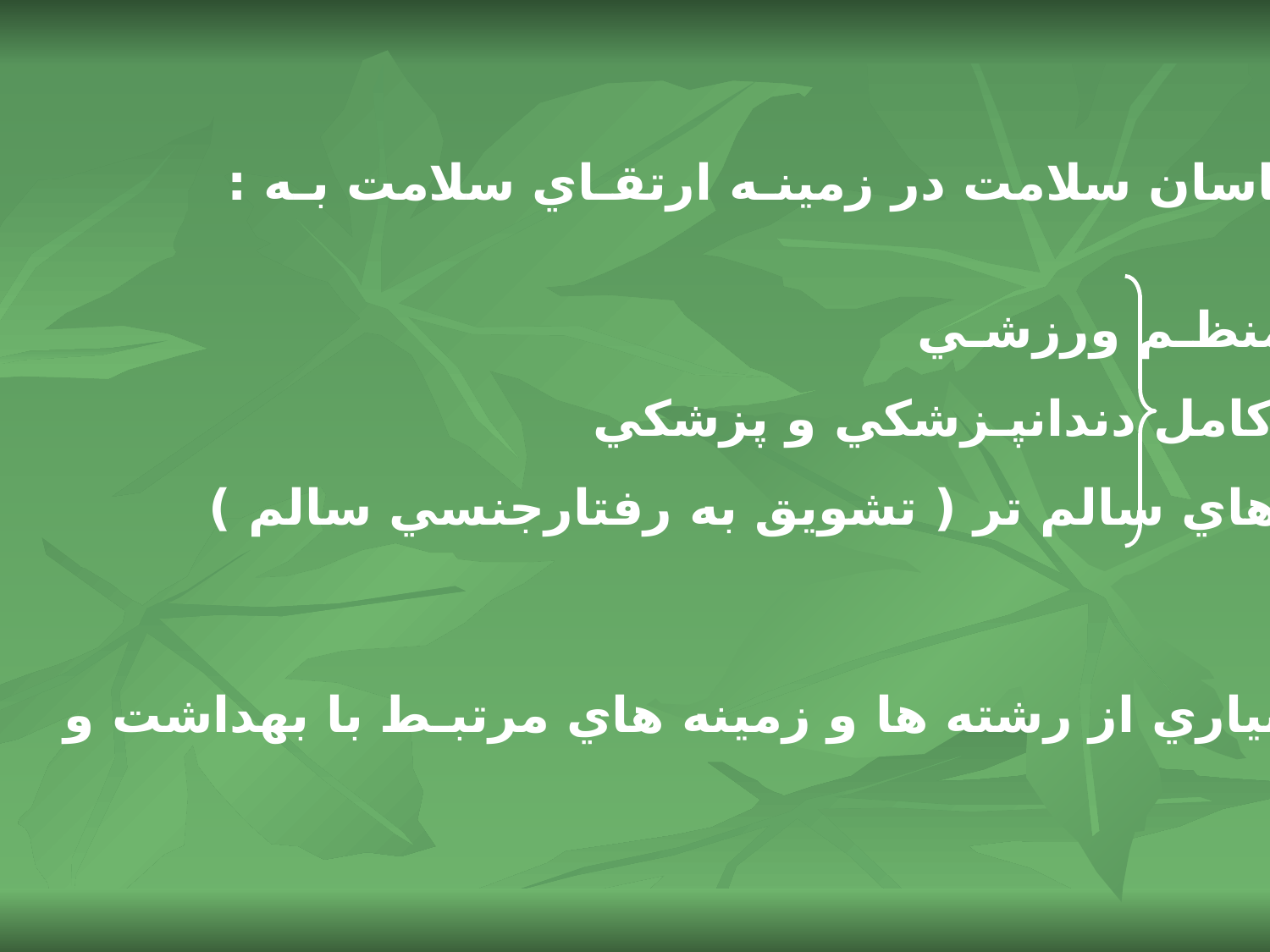

6- تشويق روانشناسان سلامت در زمينـه ارتقـاي سلامت بـه :

     - تمرين هاي منظـم ورزشـي
     - معاينـه هاي كامل دندانپـزشكي و پزشكي
     - تمرين رفتارهاي سالم تر ( تشويق به رفتارجنسي سالم )

7- همپوشي با بسياري از رشته ها و زمينه هاي مرتبـط با بهداشت و
    سلامت